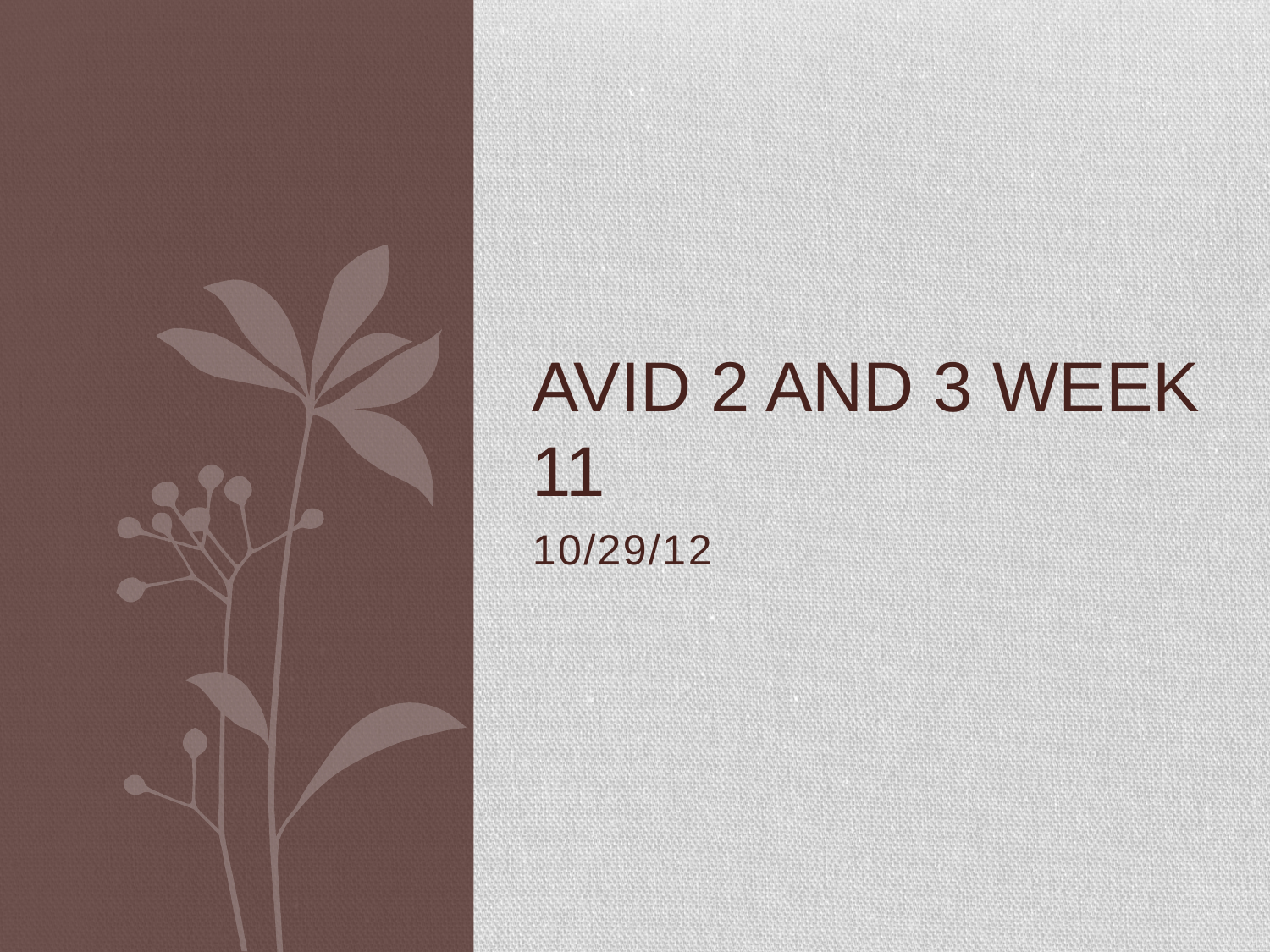

# AVID 2 and 3 Week 11
10/29/12